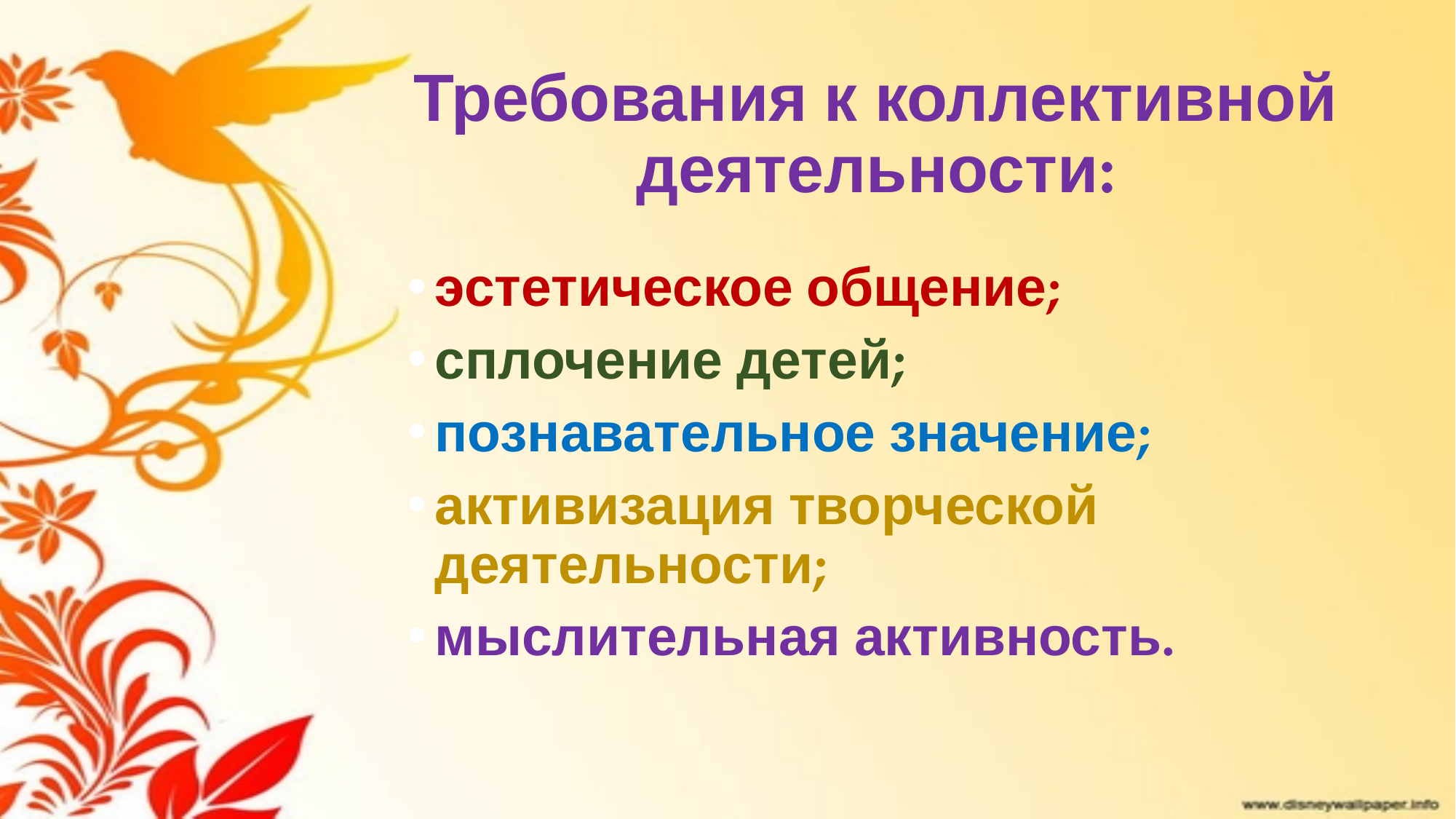

# Требования к коллективной деятельности:
эстетическое общение;
сплочение детей;
познавательное значение;
активизация творческой деятельности;
мыслительная активность.